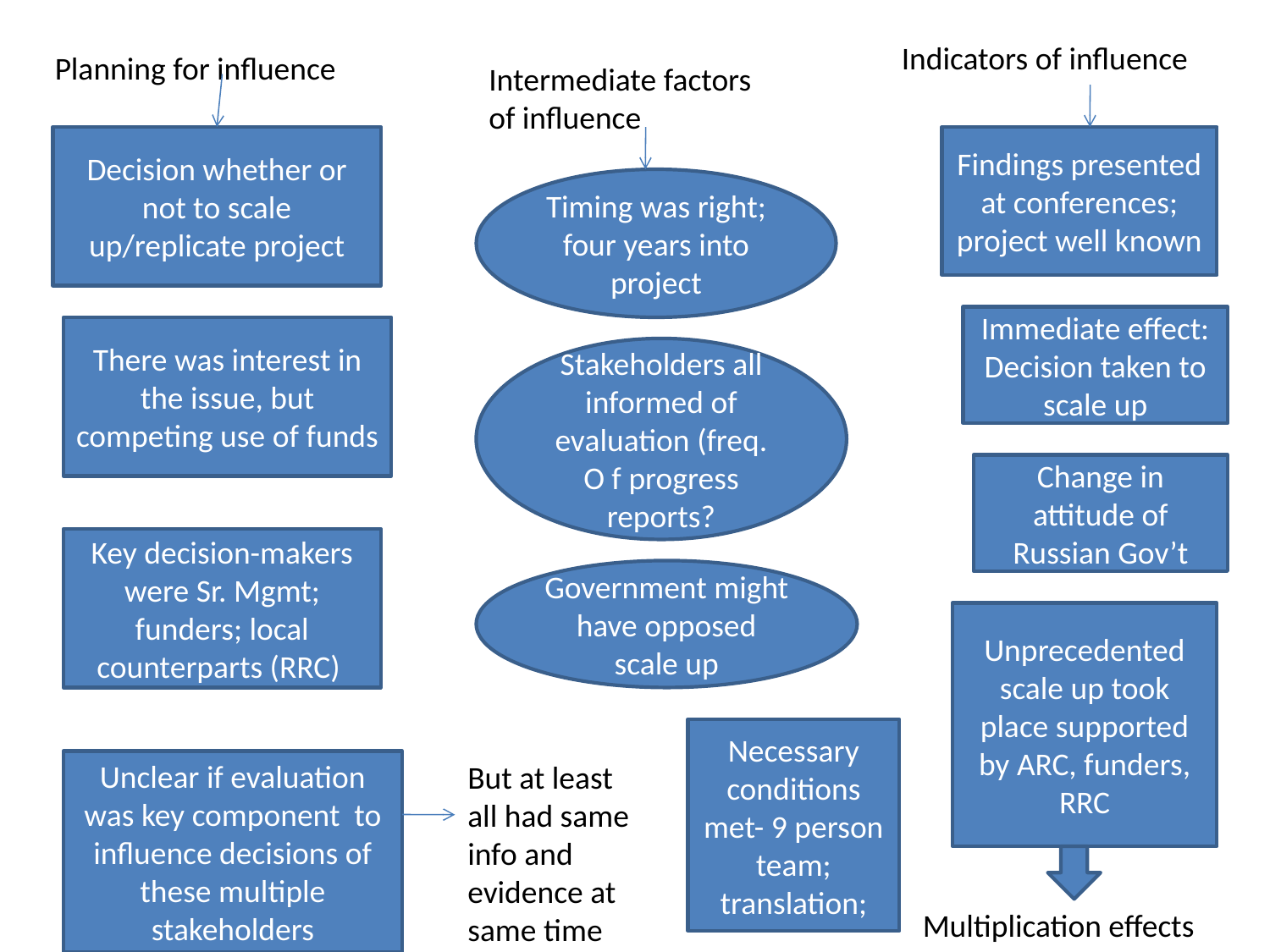

Indicators of influence
Planning for influence
Intermediate factors of influence
Decision whether or not to scale up/replicate project
Findings presented at conferences; project well known
Timing was right; four years into project
Immediate effect: Decision taken to scale up
There was interest in the issue, but competing use of funds
Stakeholders all informed of evaluation (freq. O f progress reports?
Change in attitude of Russian Gov’t
Key decision-makers were Sr. Mgmt; funders; local counterparts (RRC)
Government might have opposed scale up
Unprecedented scale up took place supported by ARC, funders, RRC
Necessary conditions met- 9 person team; translation;
Unclear if evaluation was key component  to influence decisions of these multiple stakeholders
But at least all had same info and evidence at same time

Multiplication effects